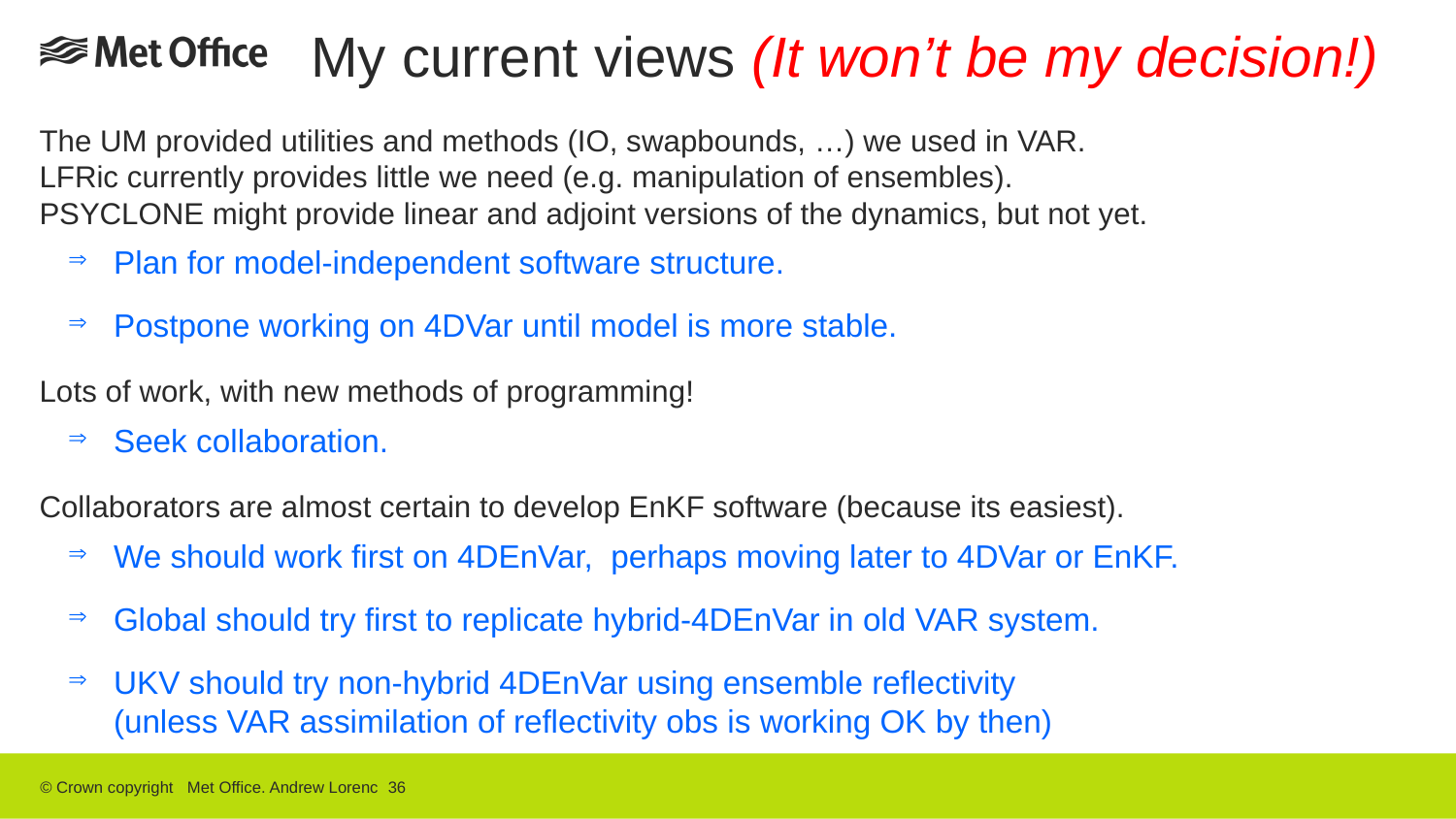

# My current views (It won’t be my decision!)
The UM provided utilities and methods (IO, swapbounds, …) we used in VAR.
LFRic currently provides little we need (e.g. manipulation of ensembles).
PSYCLONE might provide linear and adjoint versions of the dynamics, but not yet.
Plan for model-independent software structure.
Postpone working on 4DVar until model is more stable.
Lots of work, with new methods of programming!
Seek collaboration.
Collaborators are almost certain to develop EnKF software (because its easiest).
We should work first on 4DEnVar,  perhaps moving later to 4DVar or EnKF.
Global should try first to replicate hybrid-4DEnVar in old VAR system.
UKV should try non-hybrid 4DEnVar using ensemble reflectivity
(unless VAR assimilation of reflectivity obs is working OK by then)

© Crown copyright   Met Office. Andrew Lorenc  36